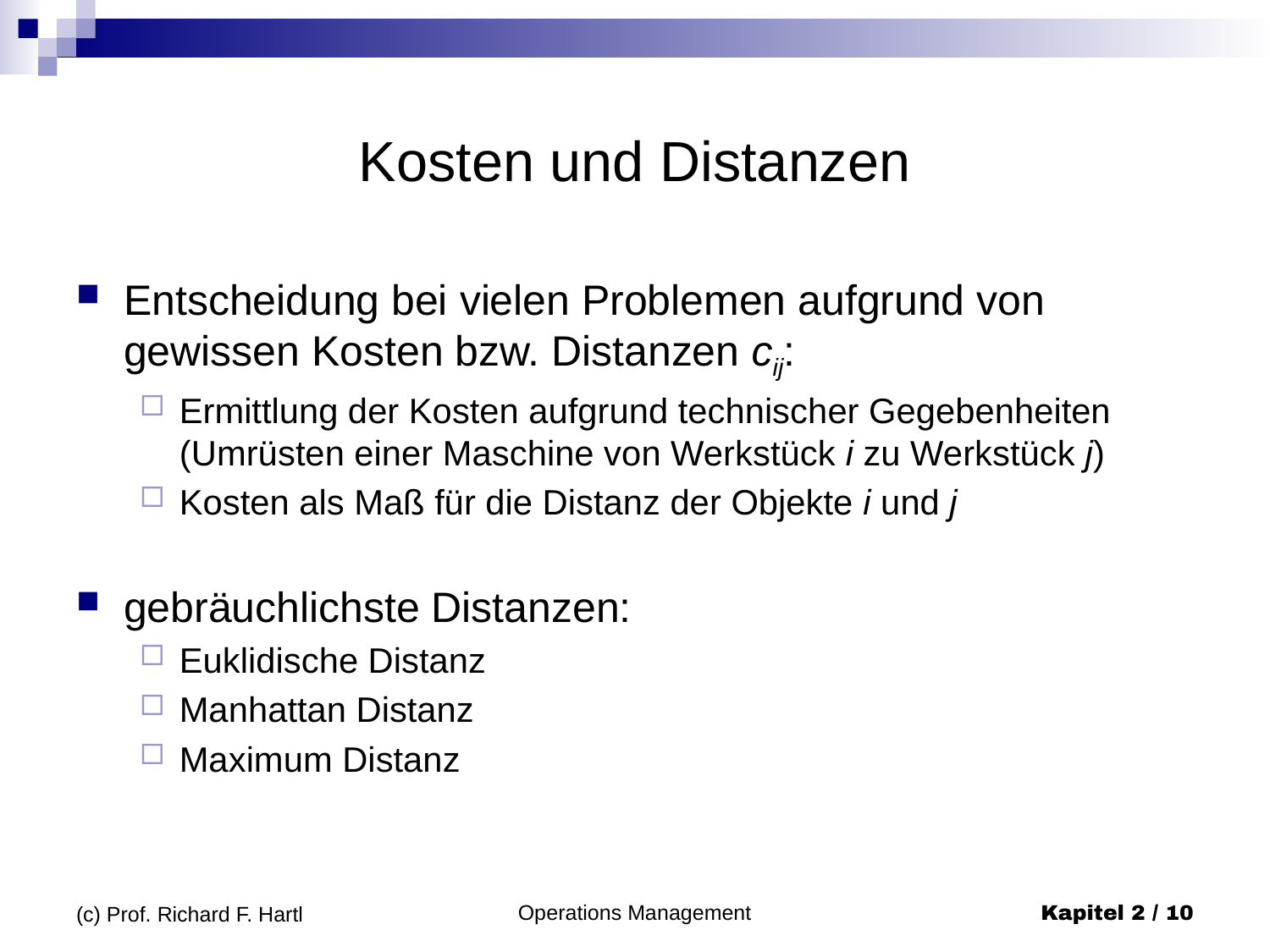

# Kosten und Distanzen
Entscheidung bei vielen Problemen aufgrund von gewissen Kosten bzw. Distanzen cij:
Ermittlung der Kosten aufgrund technischer Gegebenheiten (Umrüsten einer Maschine von Werkstück i zu Werkstück j)
Kosten als Maß für die Distanz der Objekte i und j

gebräuchlichste Distanzen:
Euklidische Distanz
Manhattan Distanz
Maximum Distanz
(c) Prof. Richard F. Hartl
Operations Management
Kapitel 2 / 10